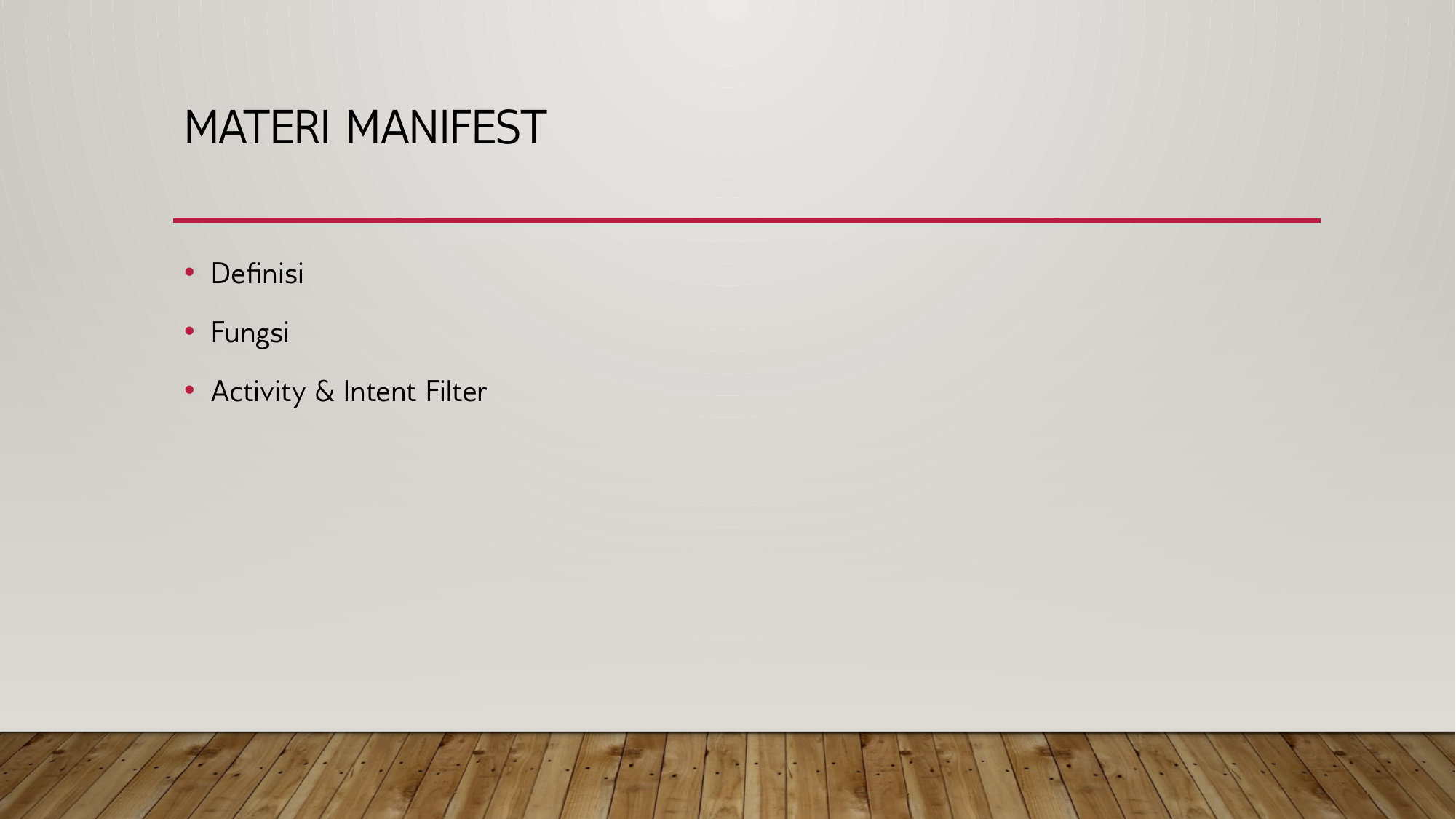

# Materi ManiFest
Definisi
Fungsi
Activity & Intent Filter